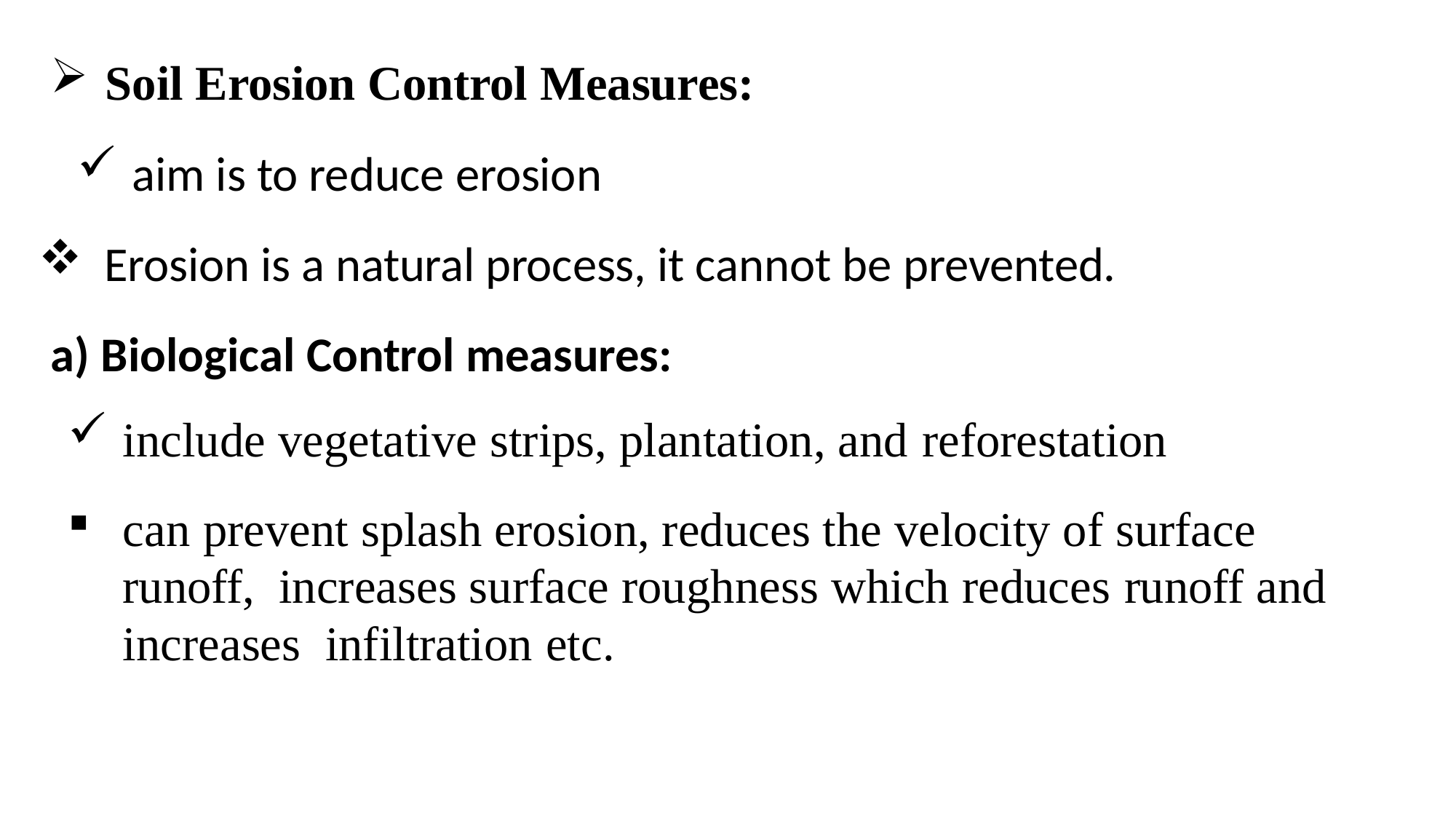

Soil Erosion Control Measures:
aim is to reduce erosion
Erosion is a natural process, it cannot be prevented.
Biological Control measures:
include vegetative strips, plantation, and reforestation
can prevent splash erosion, reduces the velocity of surface runoff,  increases surface roughness which reduces runoff and increases  infiltration etc.